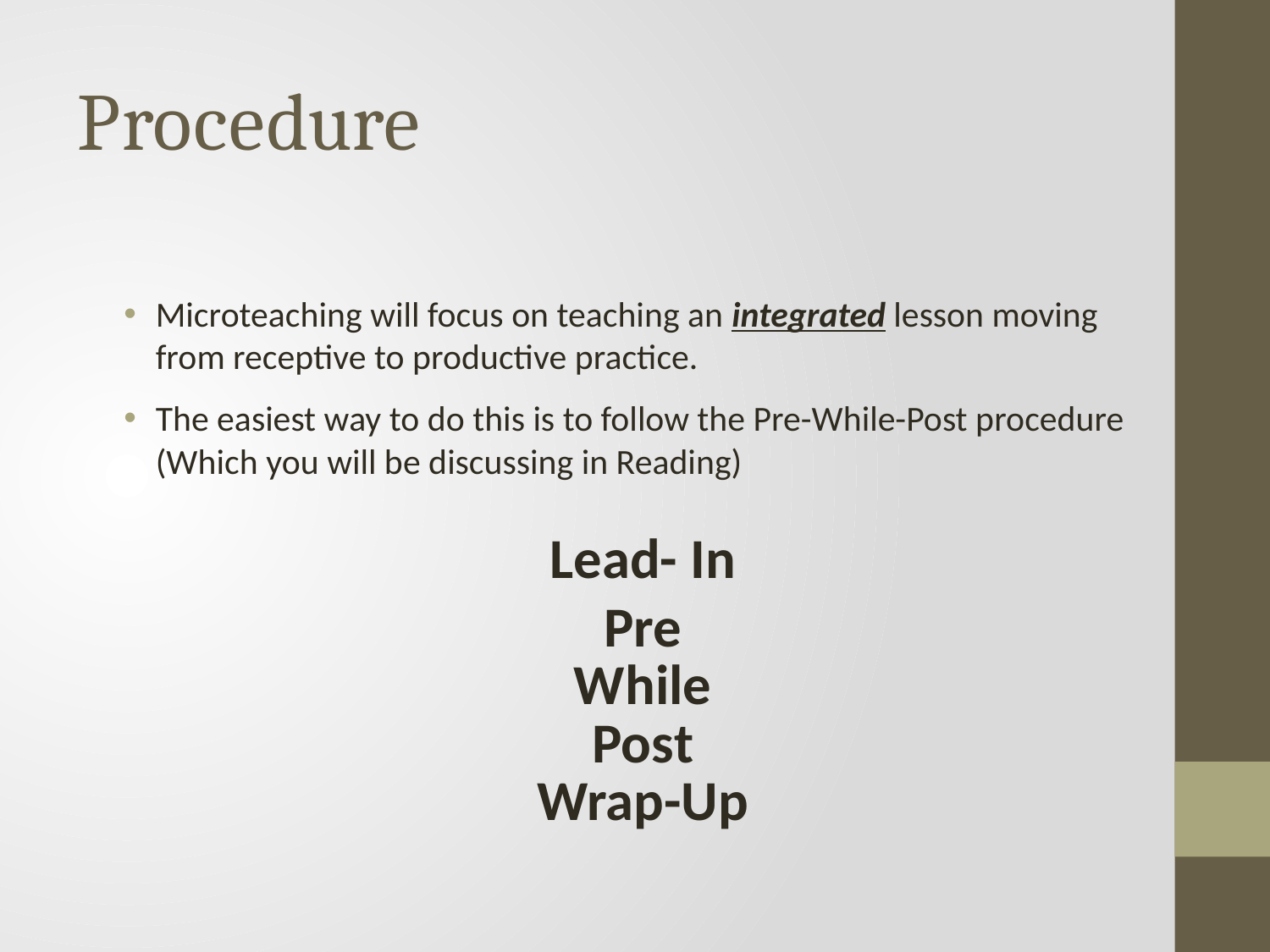

# Procedure
Microteaching will focus on teaching an integrated lesson moving from receptive to productive practice.

The easiest way to do this is to follow the Pre-While-Post procedure (Which you will be discussing in Reading)

Lead- In

Pre

While

Post

Wrap-Up